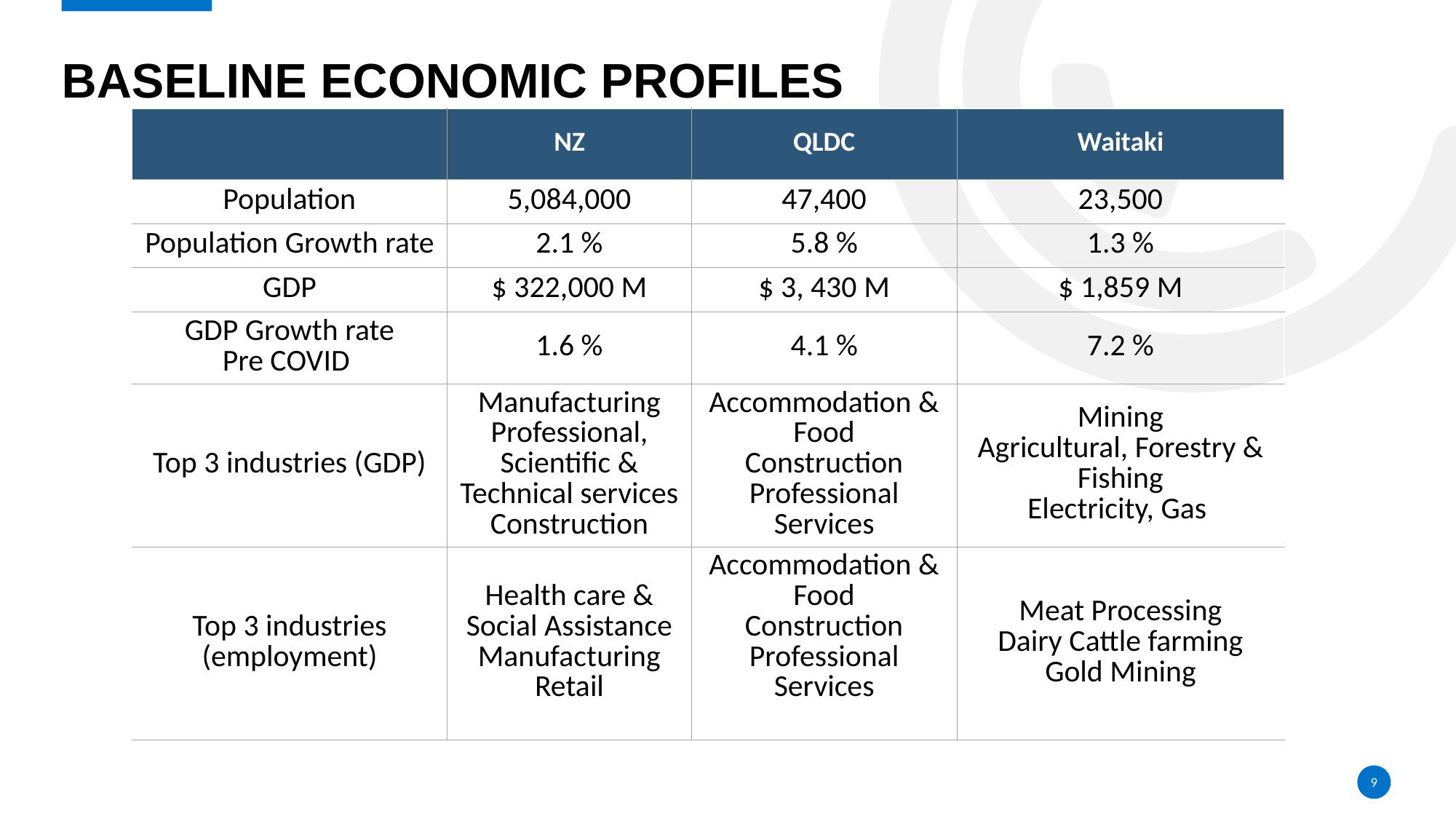

# BASELINE Economic profilES
|  | NZ | QLDC | Waitaki |
| --- | --- | --- | --- |
| Population | 5,084,000 | 47,400 | 23,500 |
| Population Growth rate | 2.1 % | 5.8 % | 1.3 % |
| GDP | $ 322,000 M | $ 3, 430 M | $ 1,859 M |
| GDP Growth rate Pre COVID | 1.6 % | 4.1 % | 7.2 % |
| Top 3 industries (GDP) | Manufacturing Professional, Scientific & Technical services Construction | Accommodation & Food Construction Professional Services | Mining Agricultural, Forestry & Fishing Electricity, Gas |
| Top 3 industries (employment) | Health care & Social Assistance Manufacturing Retail | Accommodation & Food Construction Professional Services | Meat Processing Dairy Cattle farming Gold Mining |
9